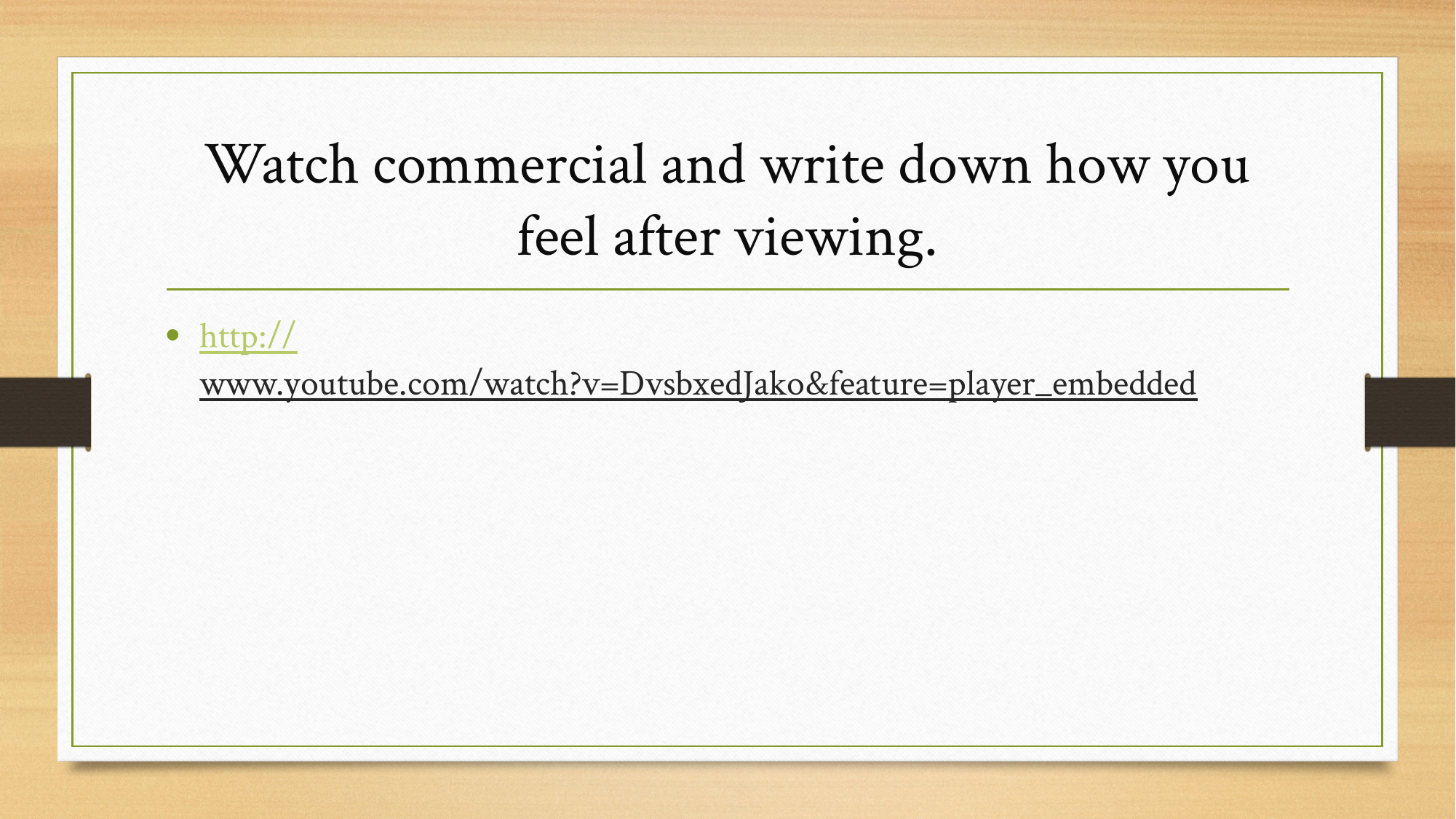

# Watch commercial and write down how you feel after viewing.
http://www.youtube.com/watch?v=DvsbxedJako&feature=player_embedded